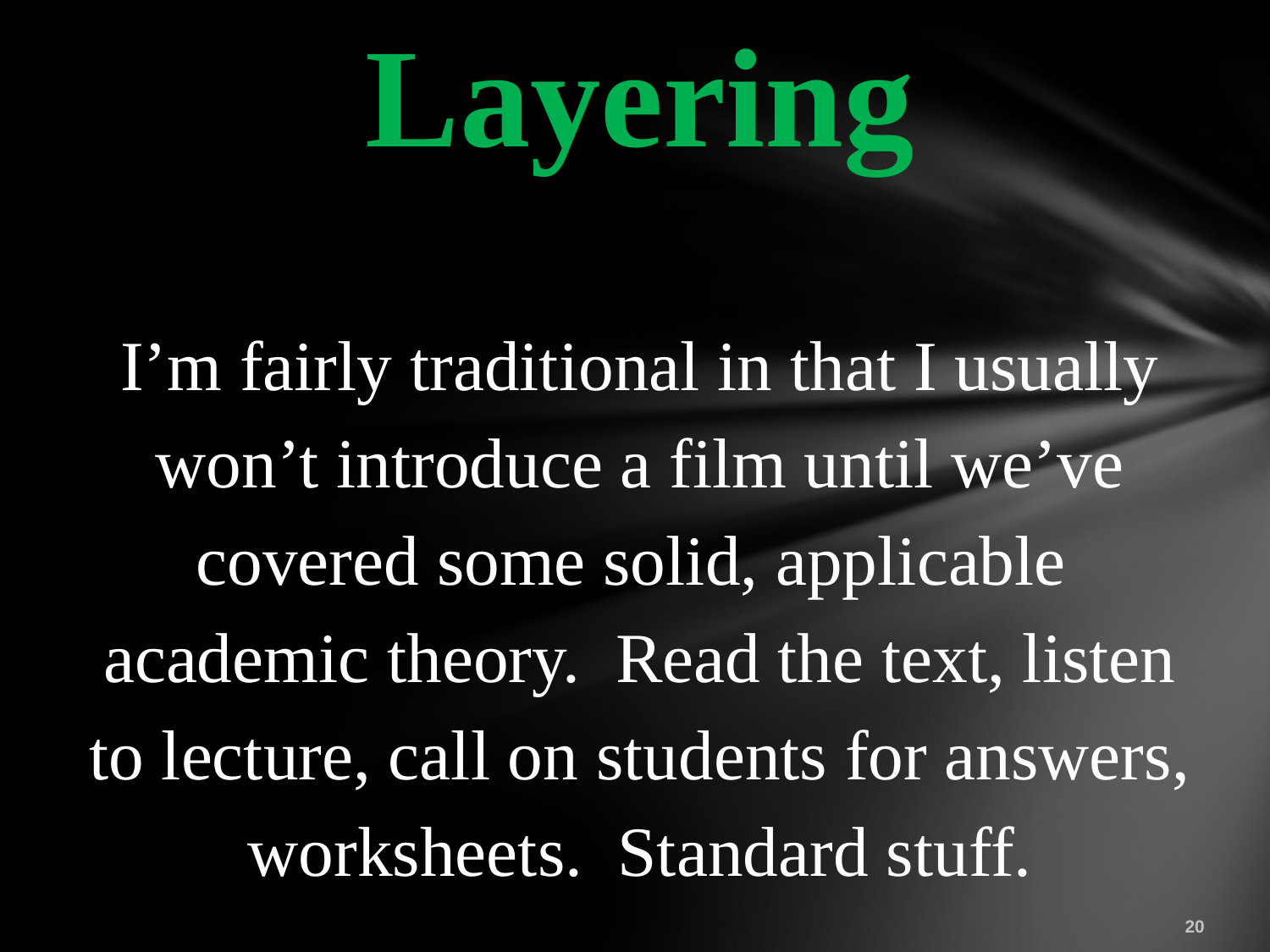

Layering

I’m fairly traditional in that I usually won’t introduce a film until we’ve covered some solid, applicable  academic theory.  Read the text, listen to lecture, call on students for answers, worksheets.  Standard stuff.
20